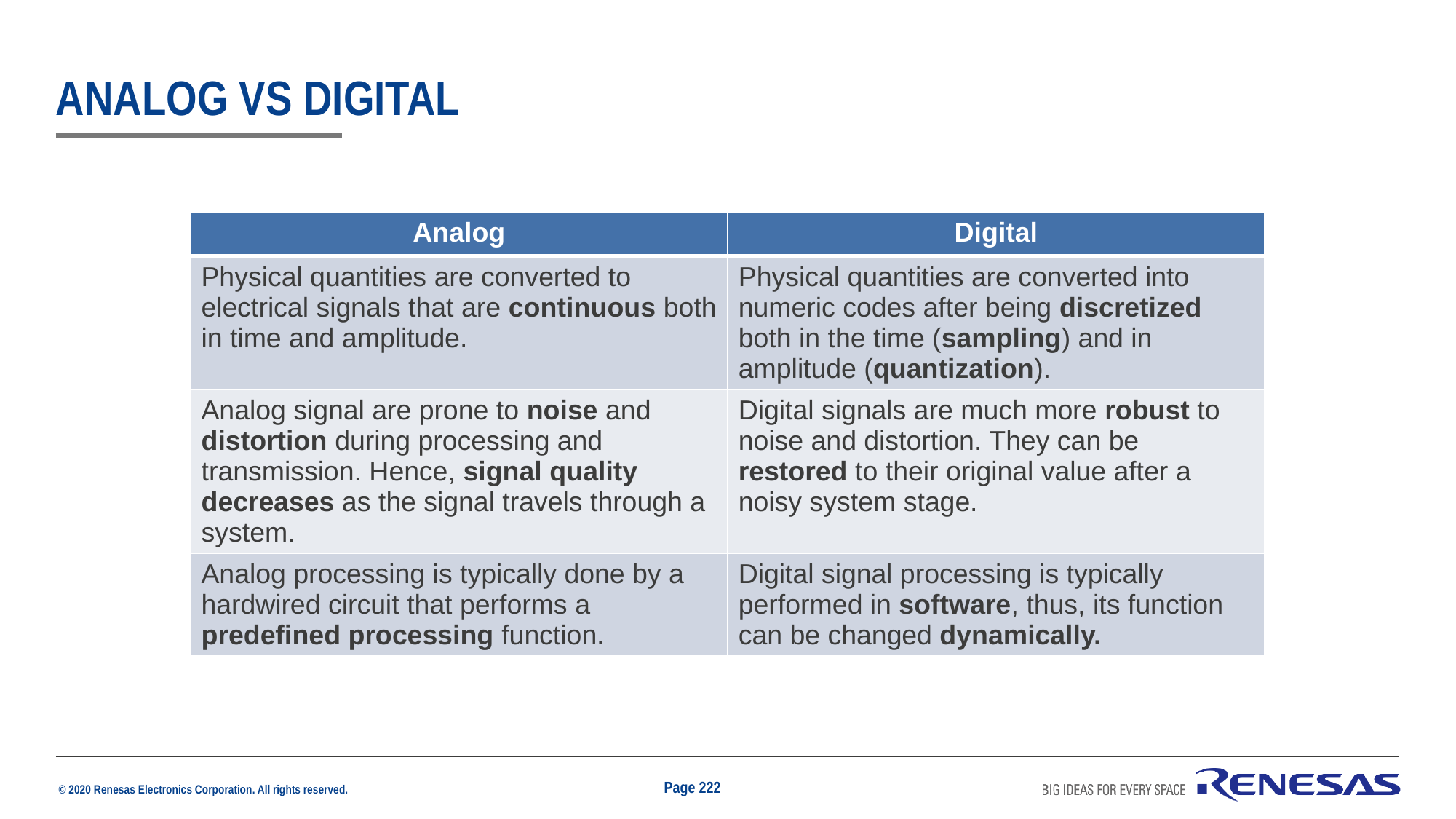

# Analog VS DIGITAL
| Analog | Digital |
| --- | --- |
| Physical quantities are converted to electrical signals that are continuous both in time and amplitude. | Physical quantities are converted into numeric codes after being discretized both in the time (sampling) and in amplitude (quantization). |
| Analog signal are prone to noise and distortion during processing and transmission. Hence, signal quality decreases as the signal travels through a system. | Digital signals are much more robust to noise and distortion. They can be restored to their original value after a noisy system stage. |
| Analog processing is typically done by a hardwired circuit that performs a predefined processing function. | Digital signal processing is typically performed in software, thus, its function can be changed dynamically. |